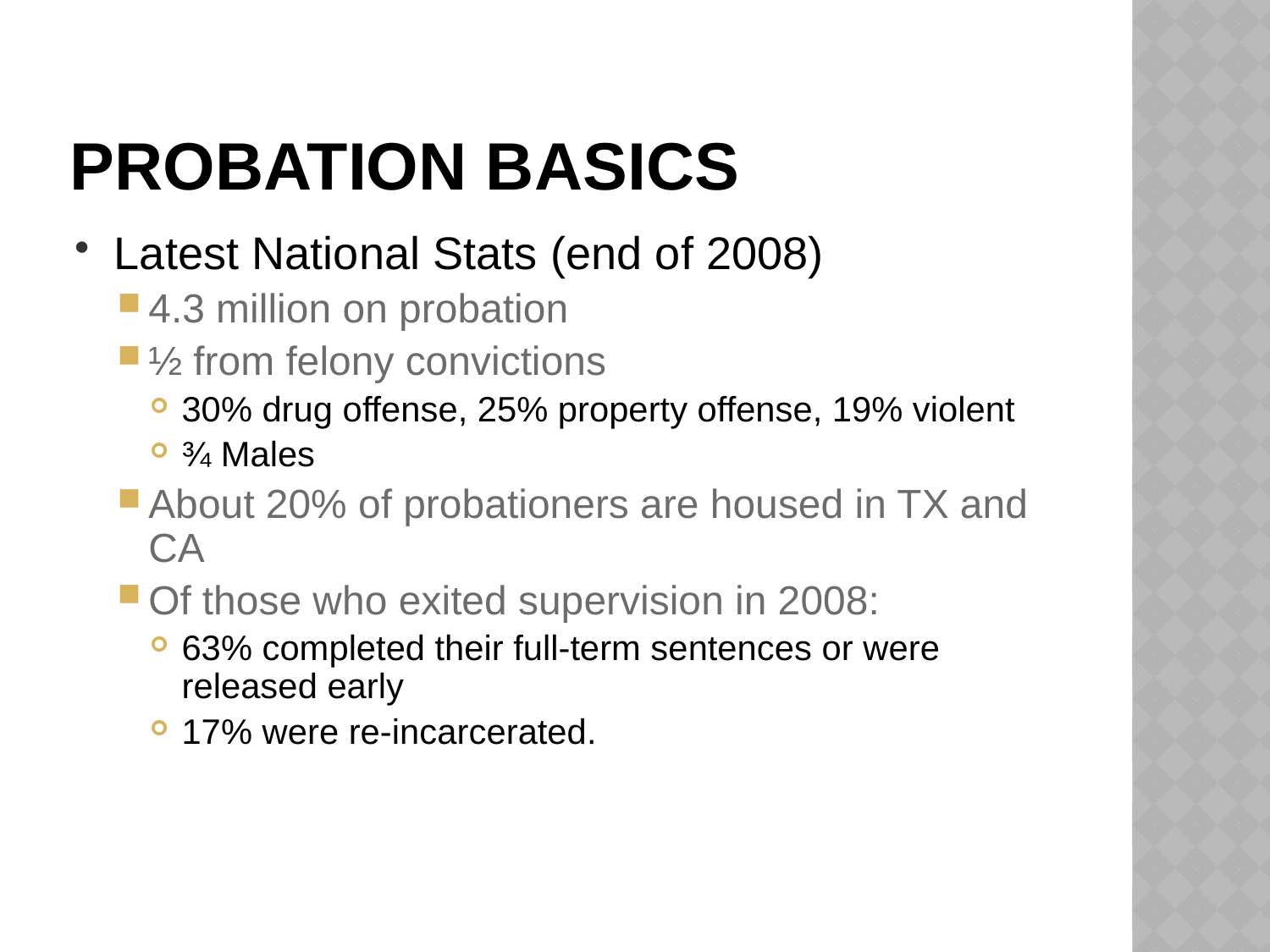

# Probation Basics
Latest National Stats (end of 2008)
4.3 million on probation
½ from felony convictions
30% drug offense, 25% property offense, 19% violent
¾ Males
About 20% of probationers are housed in TX and CA
Of those who exited supervision in 2008:
63% completed their full-term sentences or were released early
17% were re-incarcerated.